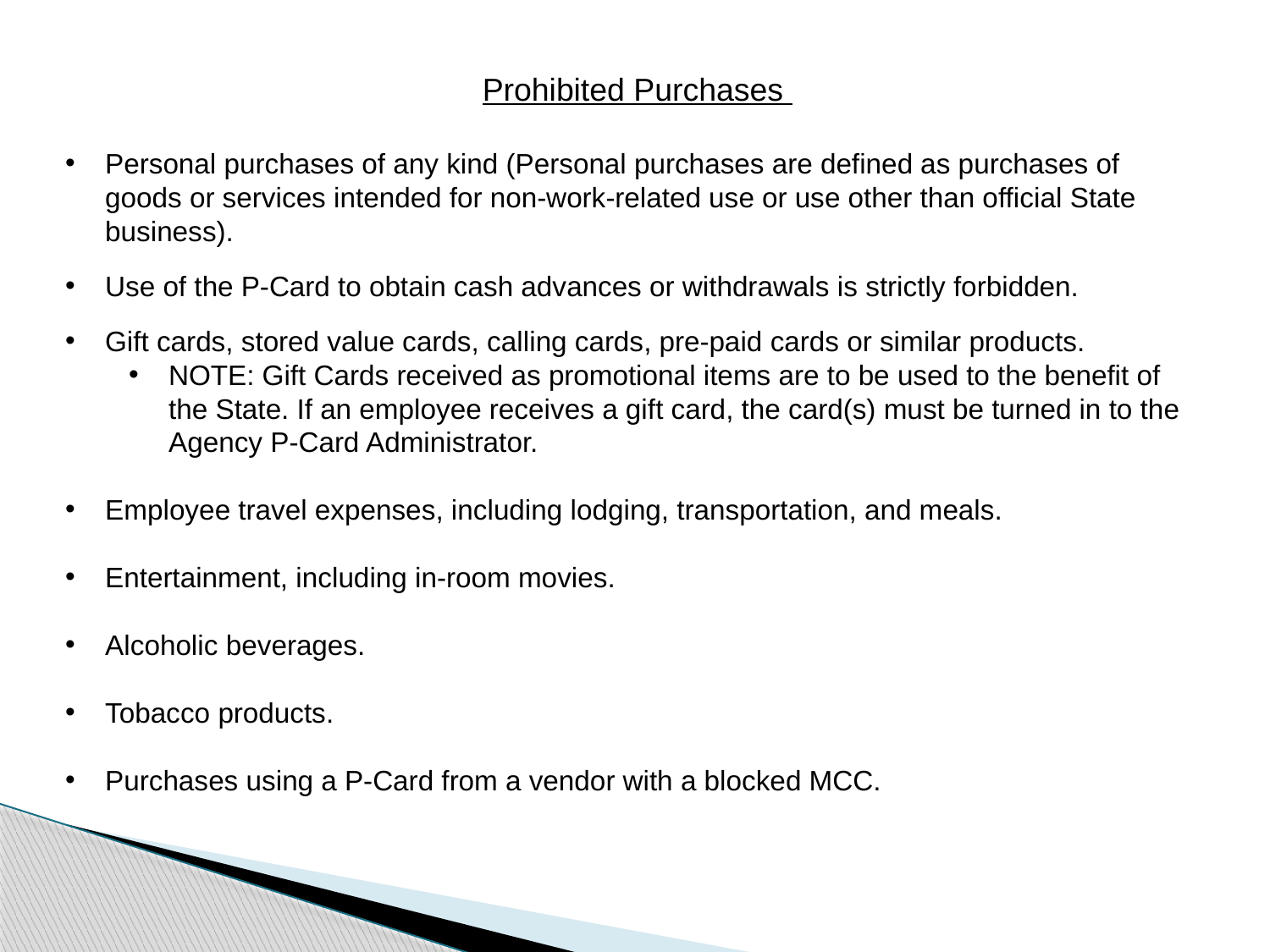

Prohibited Purchases

Personal purchases of any kind (Personal purchases are defined as purchases of goods or services intended for non-work-related use or use other than official State business).

Use of the P-Card to obtain cash advances or withdrawals is strictly forbidden.

Gift cards, stored value cards, calling cards, pre-paid cards or similar products.
NOTE: Gift Cards received as promotional items are to be used to the benefit of the State. If an employee receives a gift card, the card(s) must be turned in to the Agency P-Card Administrator.

Employee travel expenses, including lodging, transportation, and meals.

Entertainment, including in-room movies.

Alcoholic beverages.

Tobacco products.

Purchases using a P-Card from a vendor with a blocked MCC.